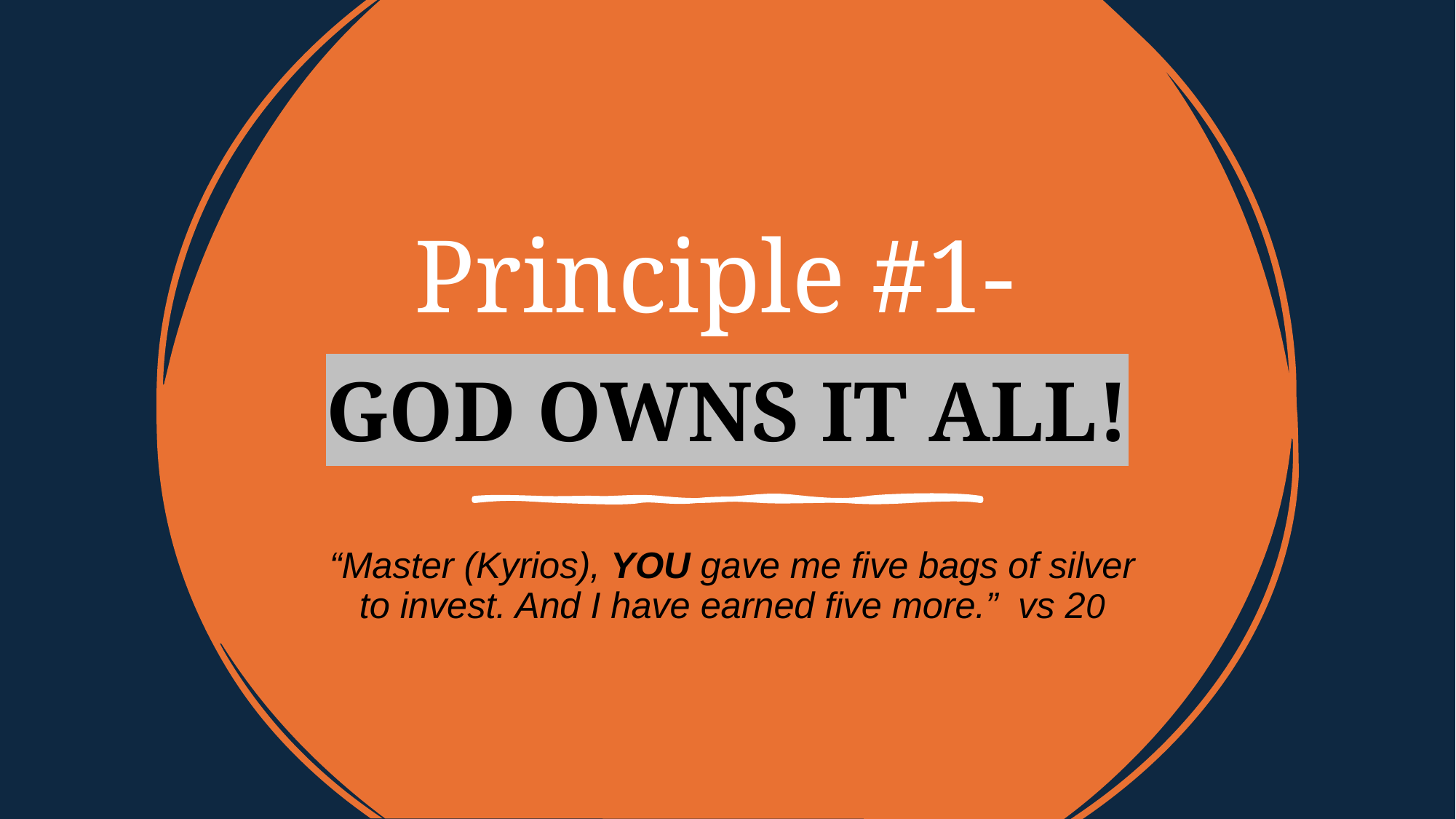

# Principle #1-
GOD OWNS IT ALL!
GOD OWNS IT ALL!

“Master (Kyrios), YOU gave me five bags of silver to invest. And I have earned five more.”  vs 20